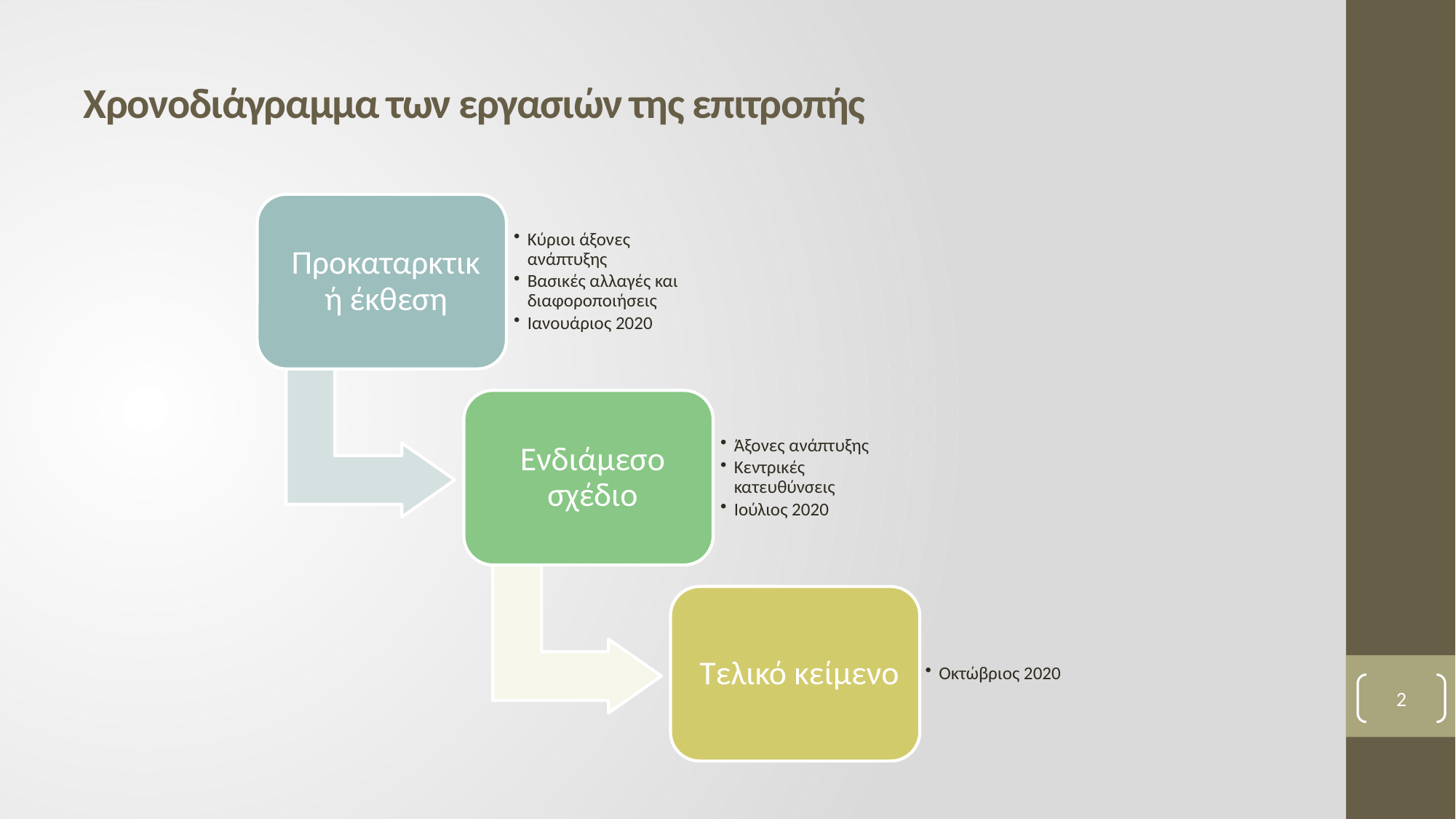

# Χρονοδιάγραμμα των εργασιών της επιτροπής
Προκαταρκτική έκθεση
Κύριοι άξονες ανάπτυξης
Βασικές αλλαγές και διαφοροποιήσεις
Ιανουάριος 2020
Ενδιάμεσο σχέδιο
Άξονες ανάπτυξης
Κεντρικές κατευθύνσεις
Ιούλιος 2020
Τελικό κείμενο
Οκτώβριος 2020
2